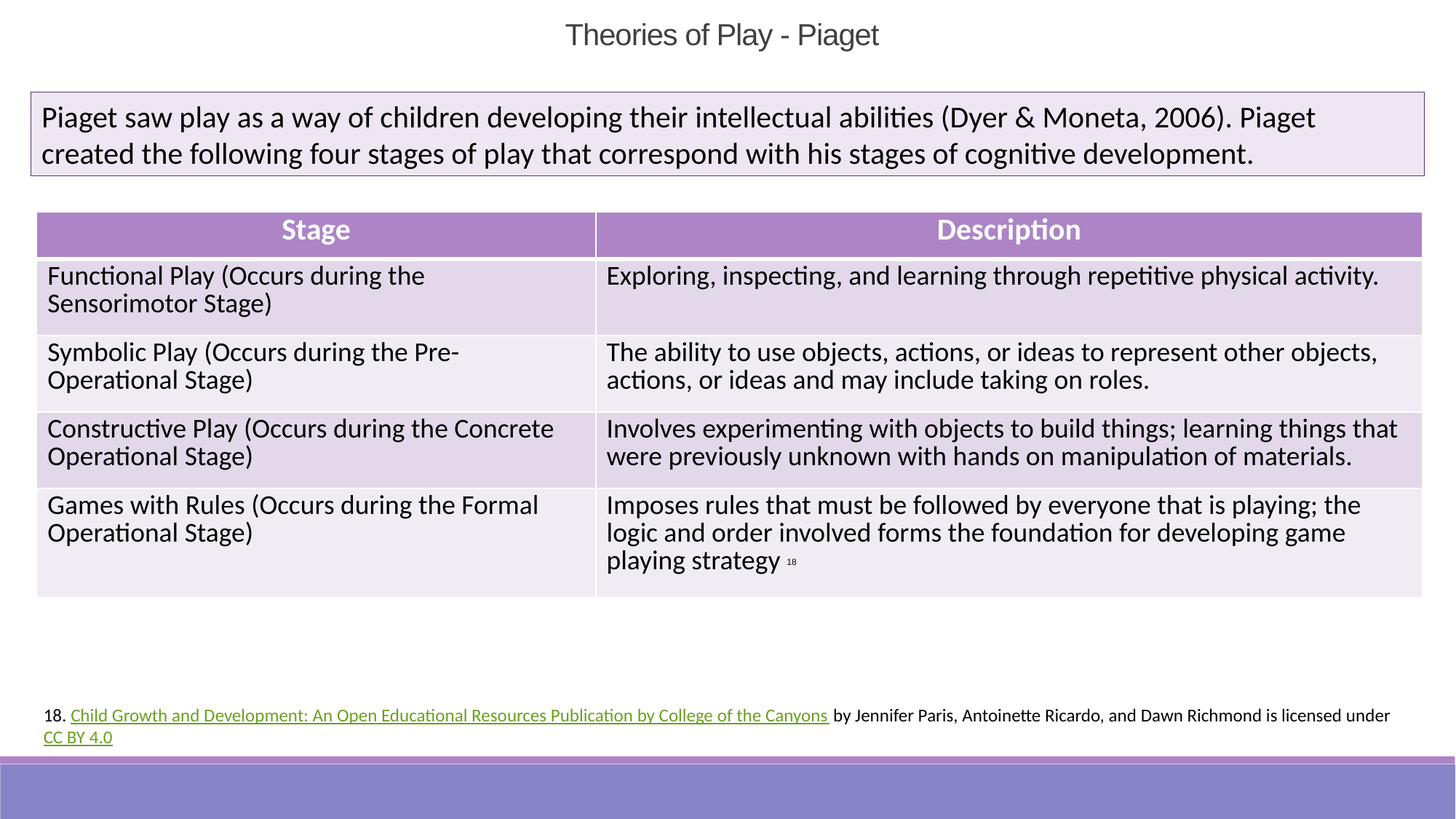

Theories of Play - Piaget
Piaget saw play as a way of children developing their intellectual abilities (Dyer & Moneta, 2006). Piaget created the following four stages of play that correspond with his stages of cognitive development.
| Stage | Description |
| --- | --- |
| Functional Play (Occurs during the Sensorimotor Stage) | Exploring, inspecting, and learning through repetitive physical activity. |
| Symbolic Play (Occurs during the Pre-Operational Stage) | The ability to use objects, actions, or ideas to represent other objects, actions, or ideas and may include taking on roles. |
| Constructive Play (Occurs during the Concrete Operational Stage) | Involves experimenting with objects to build things; learning things that were previously unknown with hands on manipulation of materials. |
| Games with Rules (Occurs during the Formal Operational Stage) | Imposes rules that must be followed by everyone that is playing; the logic and order involved forms the foundation for developing game playing strategy 18 |

18. Child Growth and Development: An Open Educational Resources Publication by College of the Canyons by Jennifer Paris, Antoinette Ricardo, and Dawn Richmond is licensed under CC BY 4.0